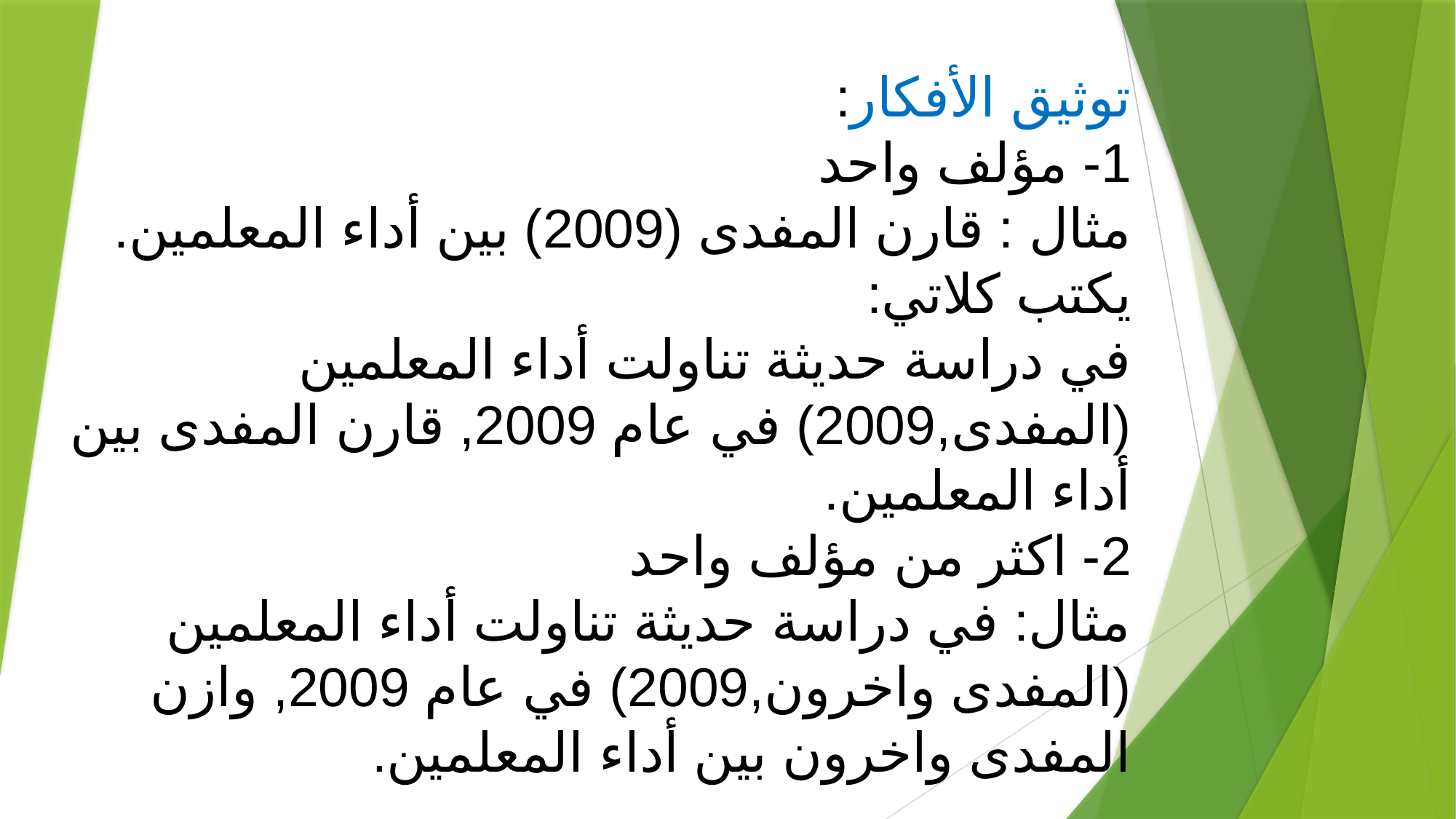

توثيق الأفكار:
1- مؤلف واحد
مثال : قارن المفدى (2009) بين أداء المعلمين.
يكتب كلاتي:
في دراسة حديثة تناولت أداء المعلمين (المفدى,2009) في عام 2009, قارن المفدى بين أداء المعلمين.
2- اكثر من مؤلف واحد
مثال: في دراسة حديثة تناولت أداء المعلمين (المفدى واخرون,2009) في عام 2009, وازن المفدى واخرون بين أداء المعلمين.